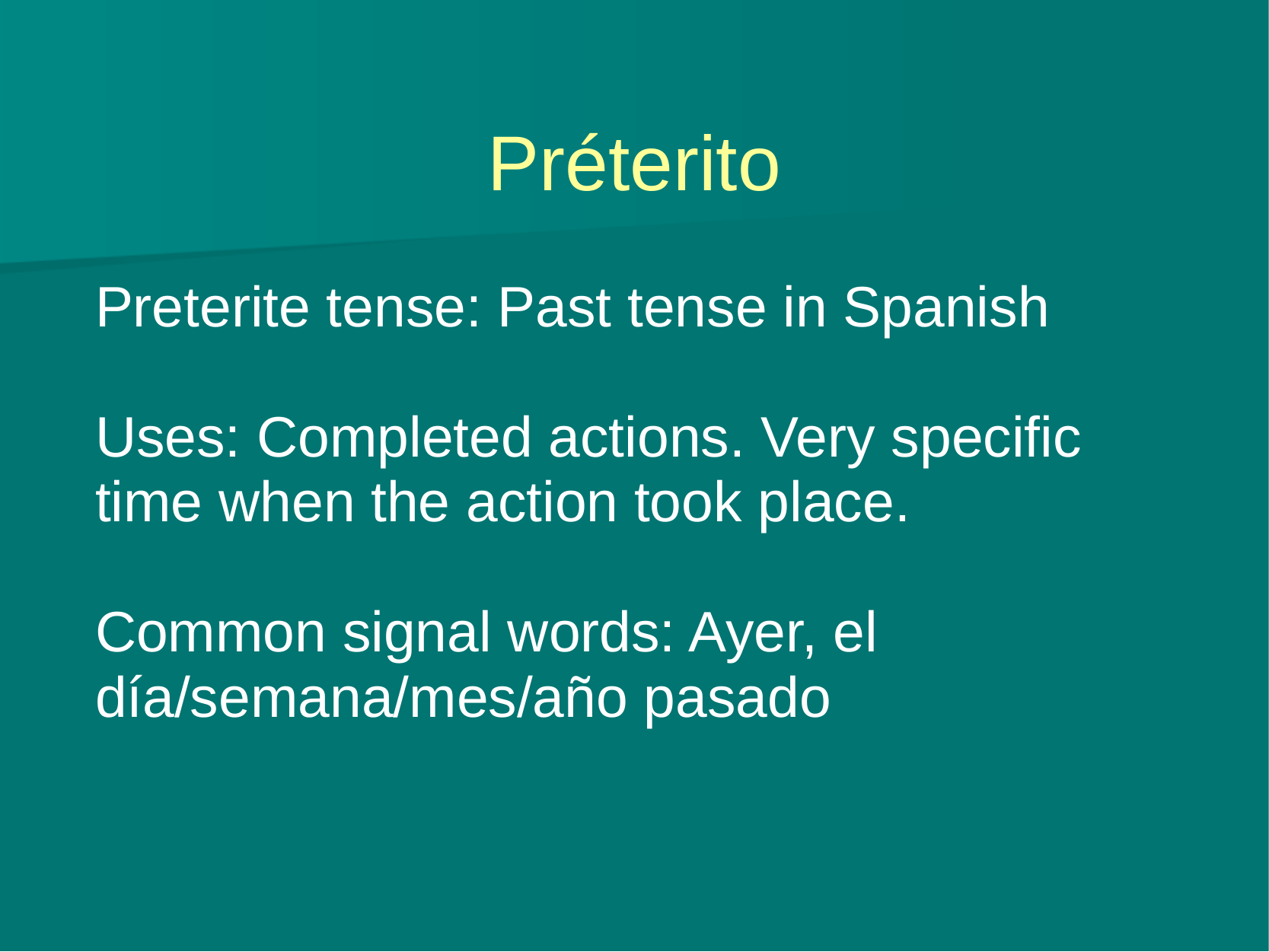

# Préterito
Preterite tense: Past tense in Spanish

Uses: Completed actions. Very specific time when the action took place.

Common signal words: Ayer, el día/semana/mes/año pasado